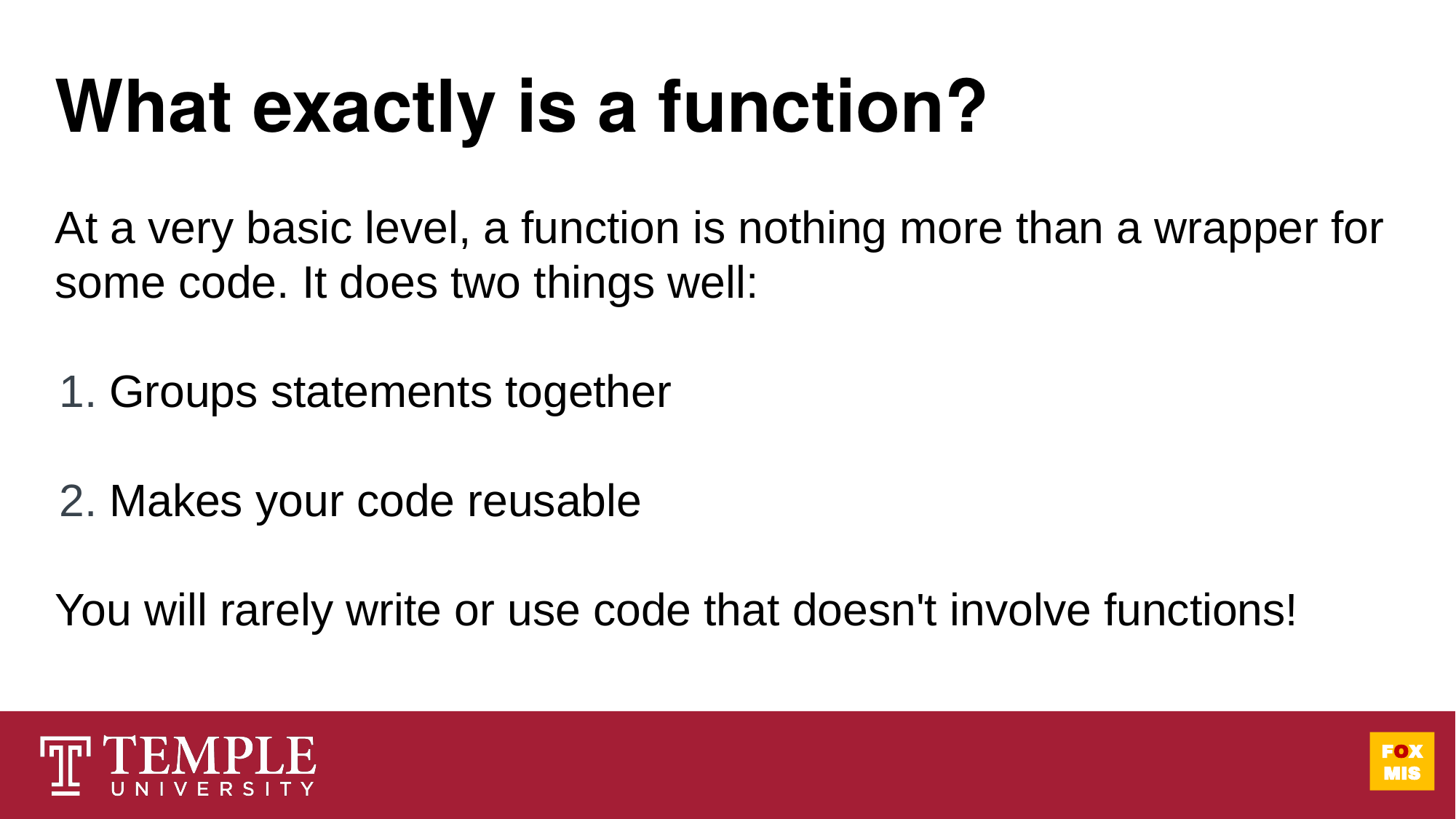

What exactly is a function?
At a very basic level, a function is nothing more than a wrapper for some code. It does two things well:

Groups statements together
Makes your code reusable

You will rarely write or use code that doesn't involve functions!

FOX
MIS